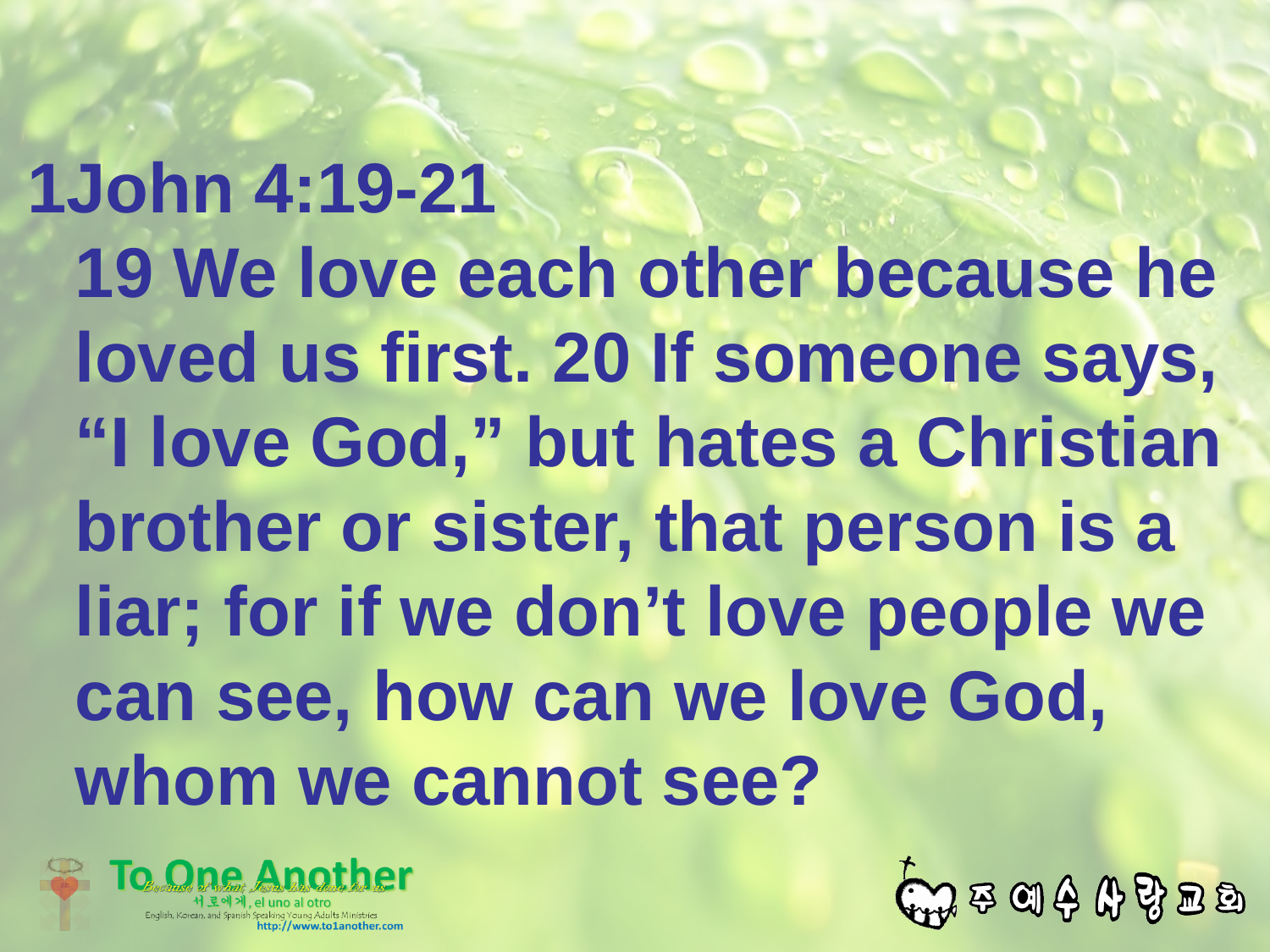

#
1John 4:19-21
19 We love each other because he loved us first. 20 If someone says, “I love God,” but hates a Christian brother or sister, that person is a liar; for if we don’t love people we can see, how can we love God, whom we cannot see?